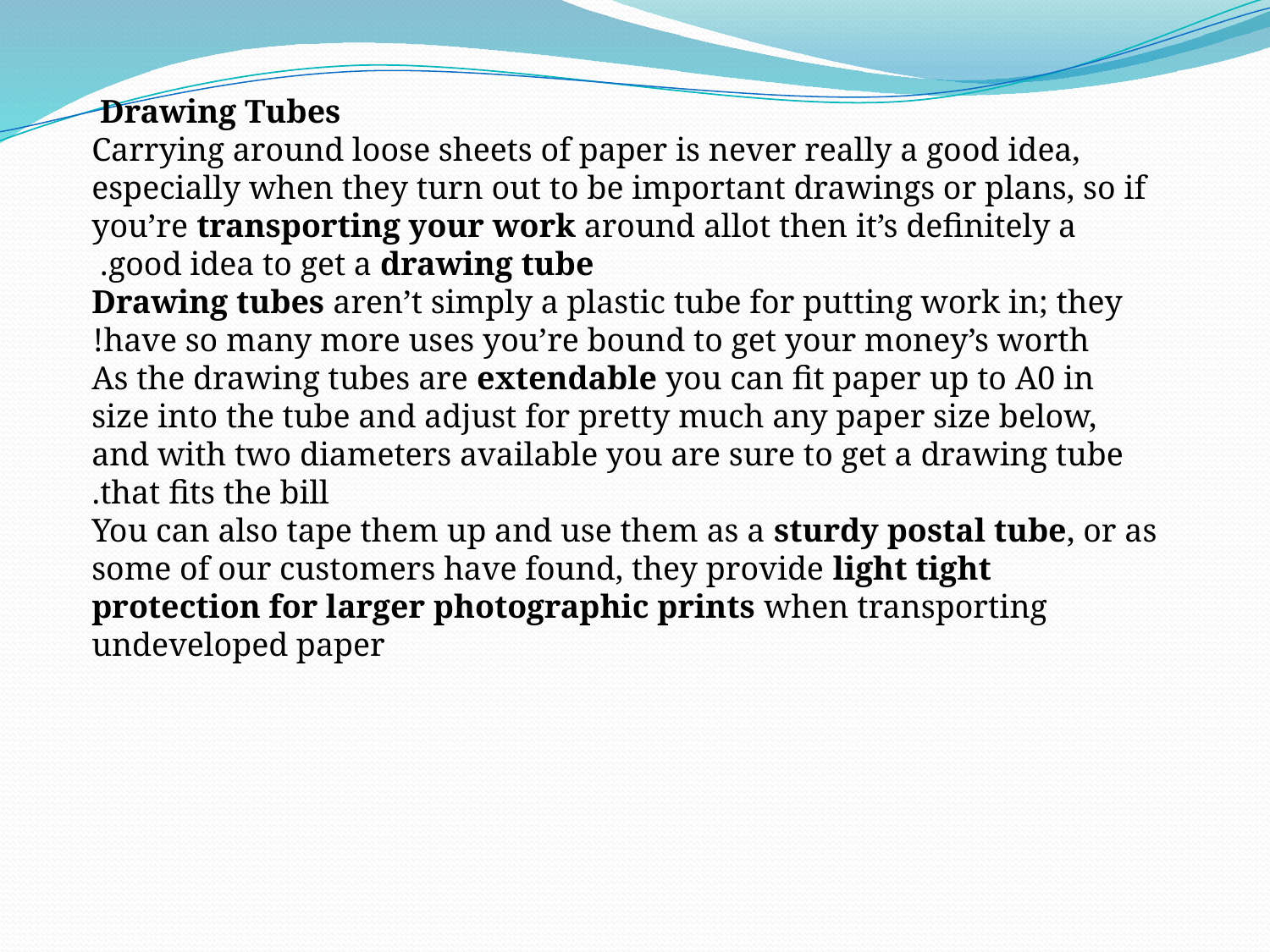

Drawing Tubes
Carrying around loose sheets of paper is never really a good idea, especially when they turn out to be important drawings or plans, so if you’re transporting your work around allot then it’s definitely a good idea to get a drawing tube.
Drawing tubes aren’t simply a plastic tube for putting work in; they have so many more uses you’re bound to get your money’s worth!
As the drawing tubes are extendable you can fit paper up to A0 in size into the tube and adjust for pretty much any paper size below, and with two diameters available you are sure to get a drawing tube that fits the bill.
You can also tape them up and use them as a sturdy postal tube, or as some of our customers have found, they provide light tight protection for larger photographic prints when transporting undeveloped paper